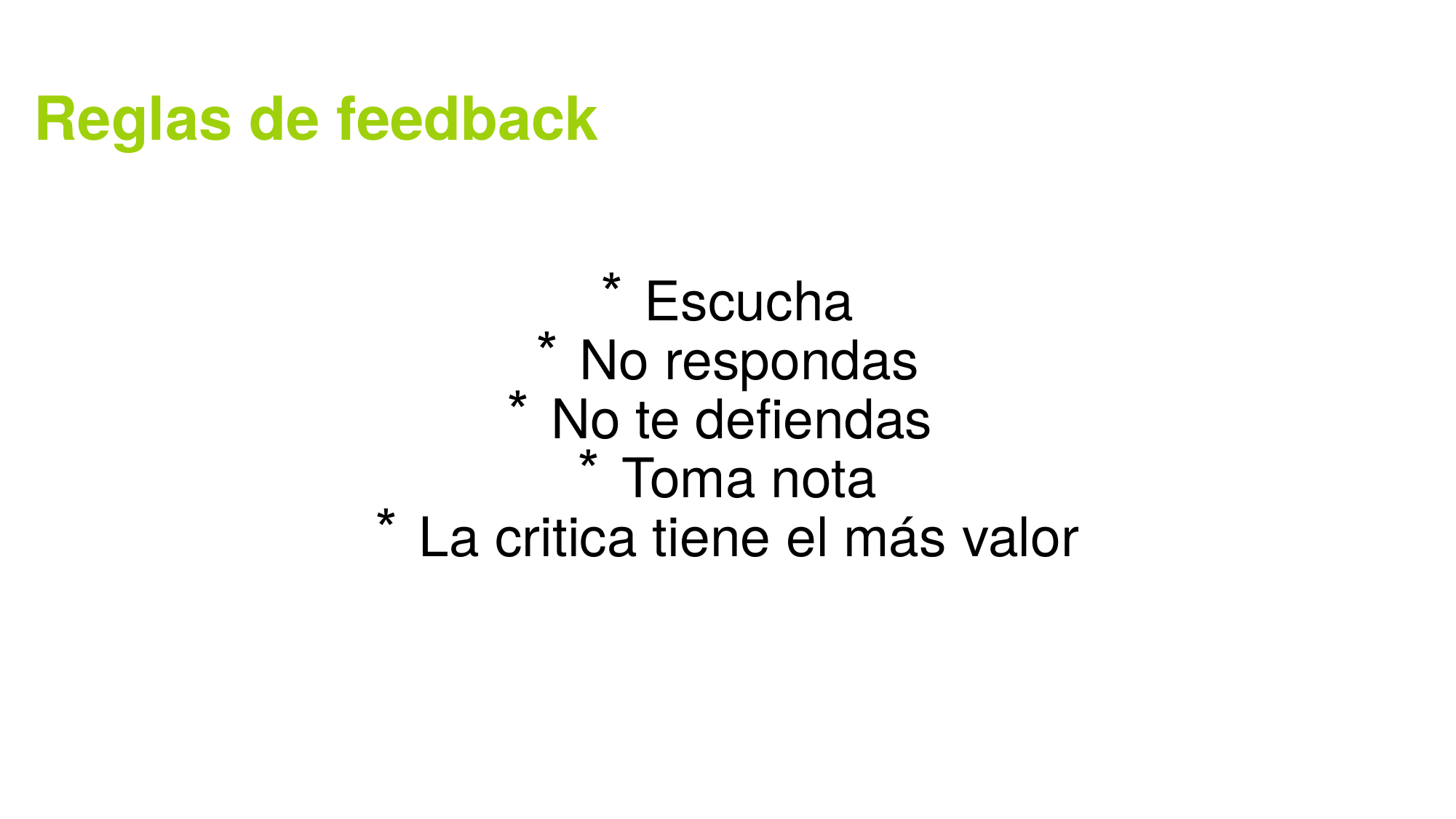

Reglas de feedback
Escucha
No respondas
No te defiendas
Toma nota
La critica tiene el más valor